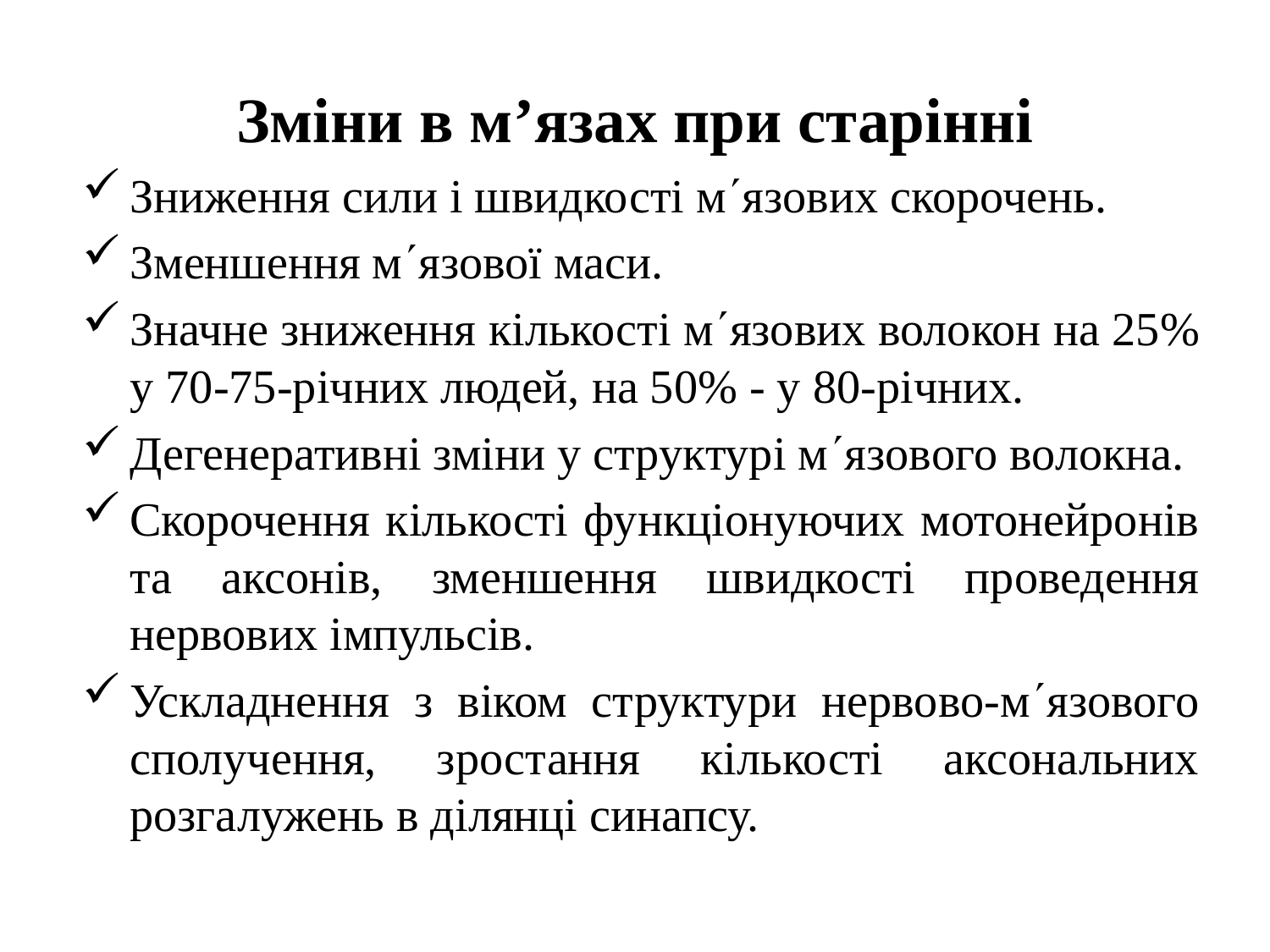

# Зміни в м’язах при старінні
Зниження сили і швидкості м′язових скорочень.
Зменшення м′язової маси.
Значне зниження кількості м′язових волокон на 25% у 70-75-річних людей, на 50% - у 80-річних.
Дегенеративні зміни у структурі м′язового волокна.
Скорочення кількості функціонуючих мотонейронів та аксонів, зменшення швидкості проведення нервових імпульсів.
Ускладнення з віком структури нервово-м′язового сполучення, зростання кількості аксональних розгалужень в ділянці синапсу.